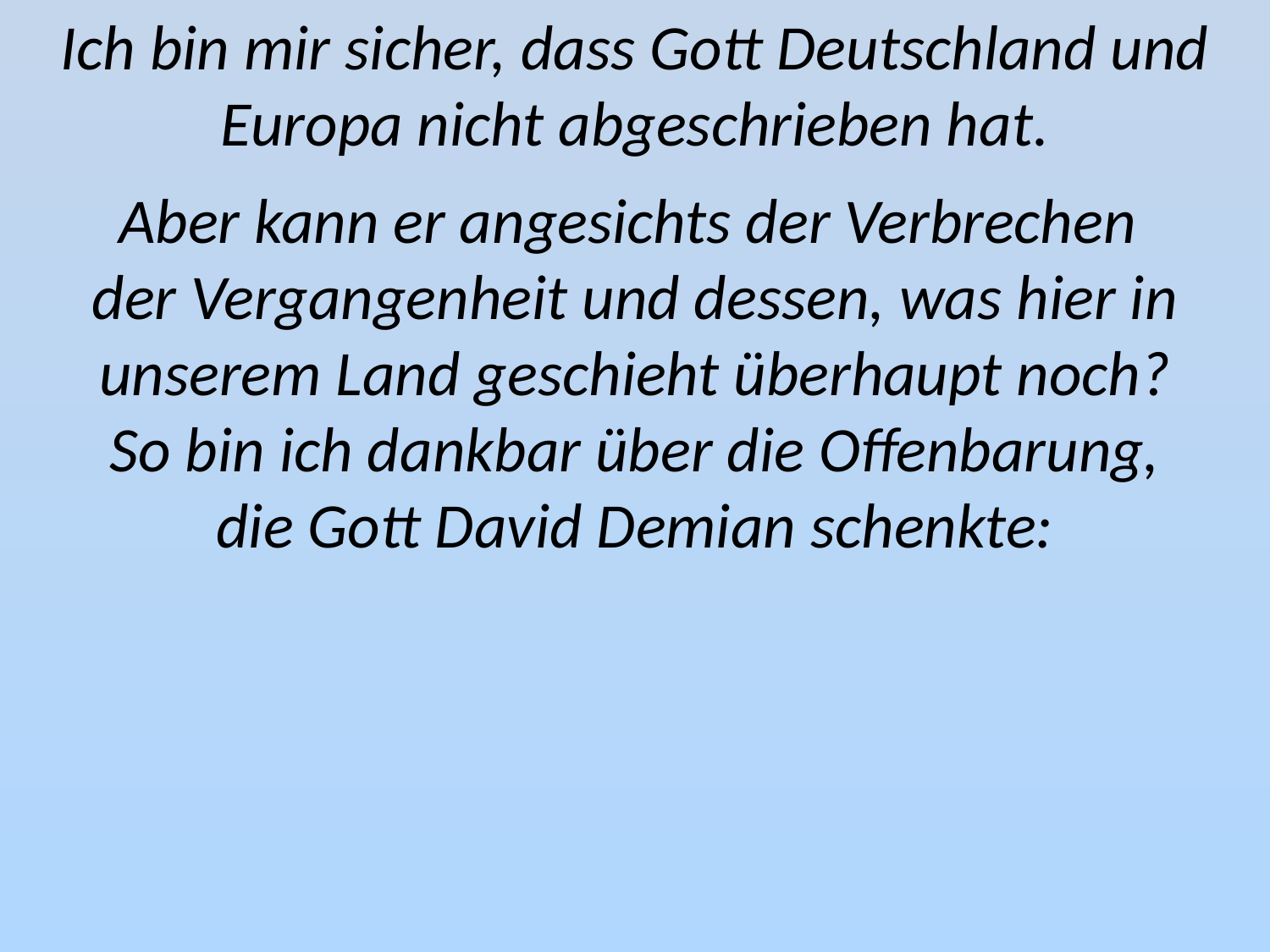

Ich bin mir sicher, dass Gott Deutschland und Europa nicht abgeschrieben hat.

Aber kann er angesichts der Verbrechen
der Vergangenheit und dessen, was hier in unserem Land geschieht überhaupt noch?
So bin ich dankbar über die Offenbarung,
die Gott David Demian schenkte: